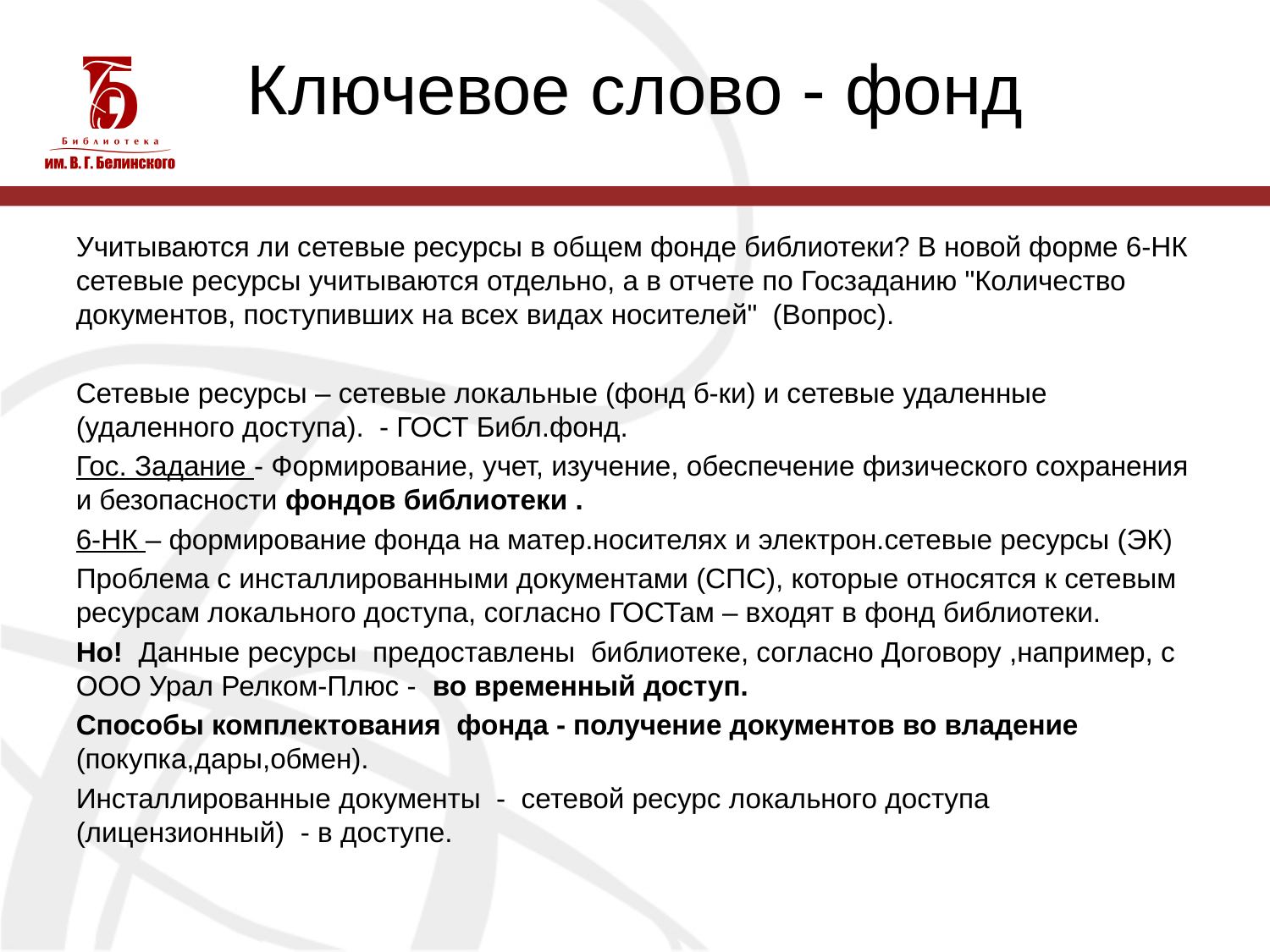

# Ключевое слово - фонд
Учитываются ли сетевые ресурсы в общем фонде библиотеки? В новой форме 6-НК сетевые ресурсы учитываются отдельно, а в отчете по Госзаданию "Количество  документов, поступивших на всех видах носителей"  (Вопрос).

Сетевые ресурсы – сетевые локальные (фонд б-ки) и сетевые удаленные (удаленного доступа).  - ГОСТ Библ.фонд.
Гос. Задание - Формирование, учет, изучение, обеспечение физического сохранения и безопасности фондов библиотеки .
6-НК – формирование фонда на матер.носителях и электрон.сетевые ресурсы (ЭК)
Проблема с инсталлированными документами (СПС), которые относятся к сетевым ресурсам локального доступа, согласно ГОСТам – входят в фонд библиотеки.
Но!  Данные ресурсы  предоставлены  библиотеке, согласно Договору ,например, с ООО Урал Релком-Плюс -  во временный доступ.
Способы комплектования  фонда - получение документов во владение (покупка,дары,обмен).
Инсталлированные документы  -  сетевой ресурс локального доступа (лицензионный)  - в доступе.